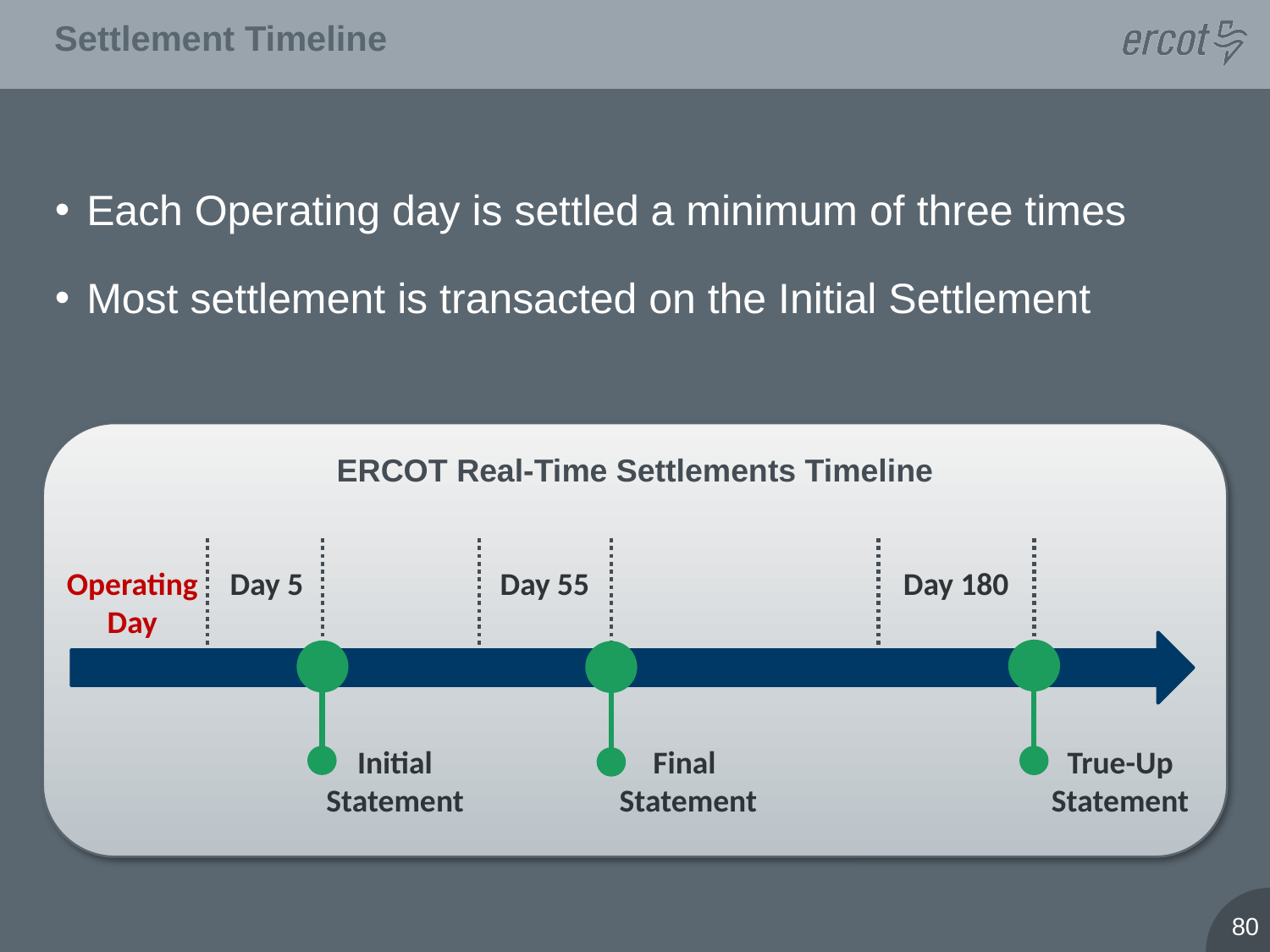

Settlement Timeline
Each Operating day is settled a minimum of three times
Most settlement is transacted on the Initial Settlement
ERCOT Real-Time Settlements Timeline
Operating Day
Day 5
Day 55
Day 180

Initial Statement
Final
Statement
True-Up Statement